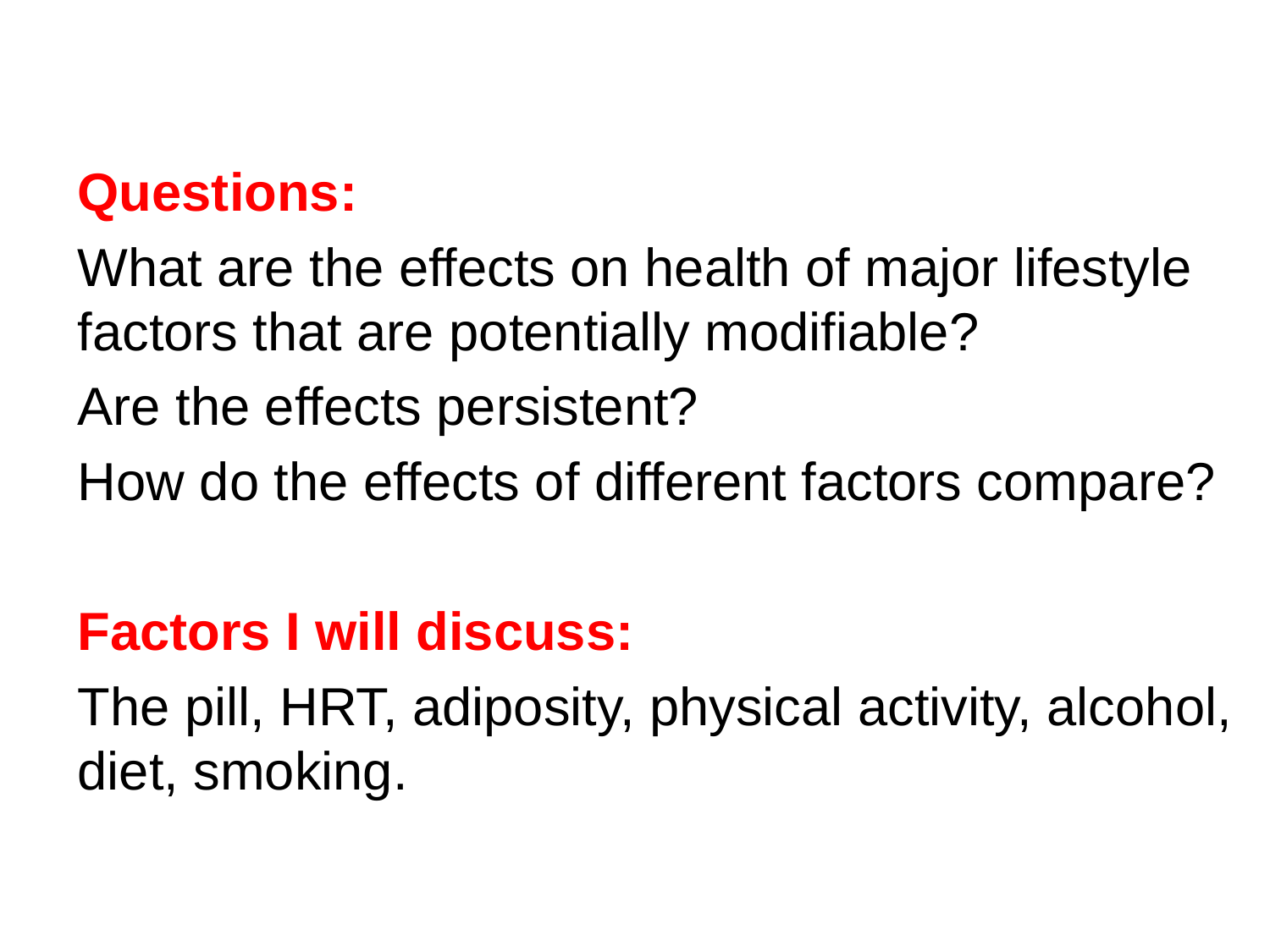

Questions:
What are the effects on health of major lifestyle factors that are potentially modifiable?
Are the effects persistent?
How do the effects of different factors compare?

Factors I will discuss:
The pill, HRT, adiposity, physical activity, alcohol, diet, smoking.